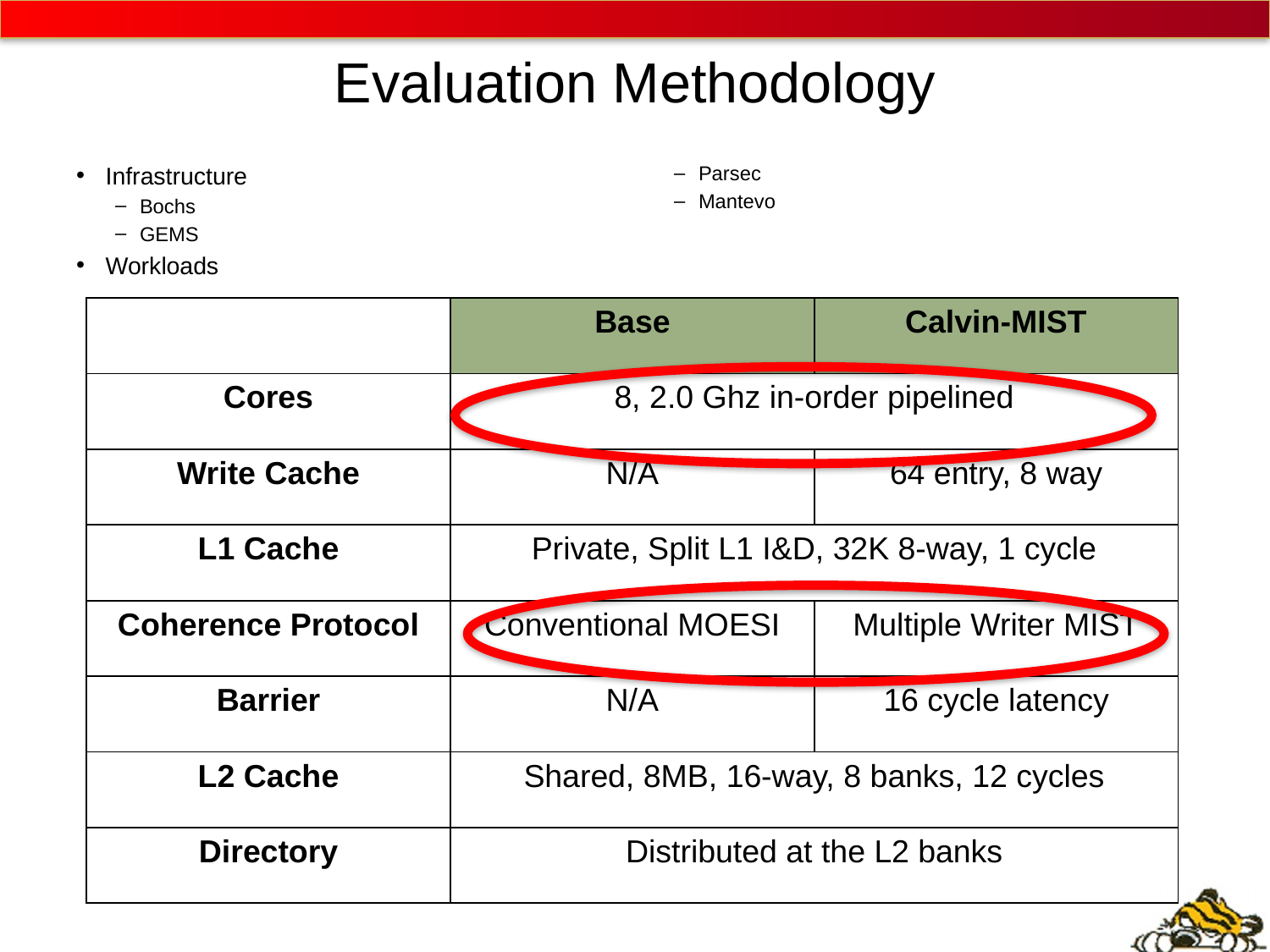

# Evaluation Methodology
Infrastructure
Bochs
GEMS
Workloads
Parsec
Mantevo

|  | Base | Calvin-MIST |
| --- | --- | --- |
| Cores | 8, 2.0 Ghz in-order pipelined |  |
| Write Cache | N/A | 64 entry, 8 way |
| L1 Cache | Private, Split L1 I&D, 32K 8-way, 1 cycle |  |
| Coherence Protocol | Conventional MOESI | Multiple Writer MIST |
| Barrier | N/A | 16 cycle latency |
| L2 Cache | Shared, 8MB, 16-way, 8 banks, 12 cycles |  |
| Directory | Distributed at the L2 banks |  |